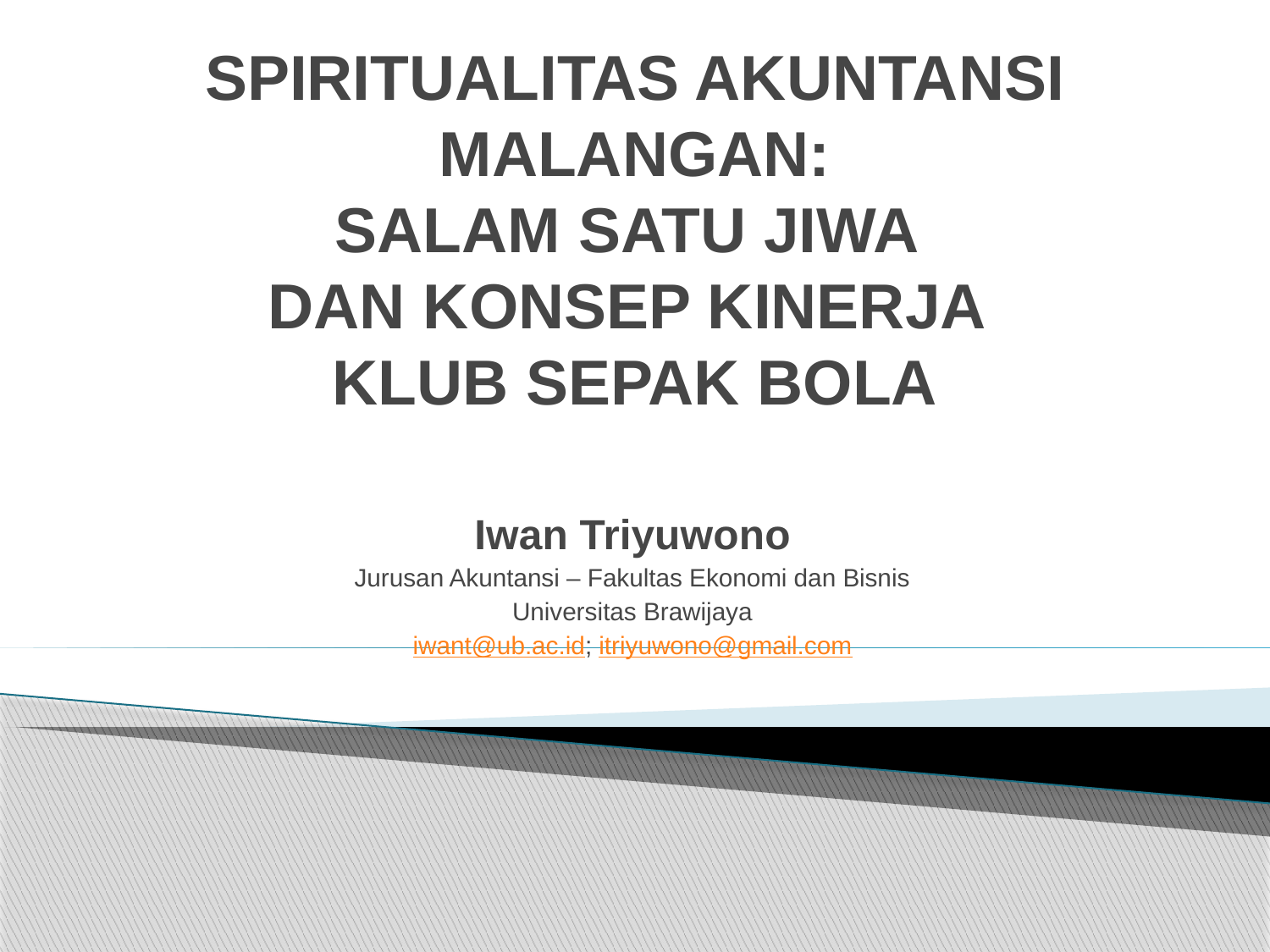

# SPIRITUALITAS AKUNTANSI MALANGAN: SALAM SATU JIWA DAN KONSEP KINERJA KLUB SEPAK BOLA
Iwan Triyuwono
Jurusan Akuntansi – Fakultas Ekonomi dan Bisnis
Universitas Brawijaya
iwant@ub.ac.id; itriyuwono@gmail.com